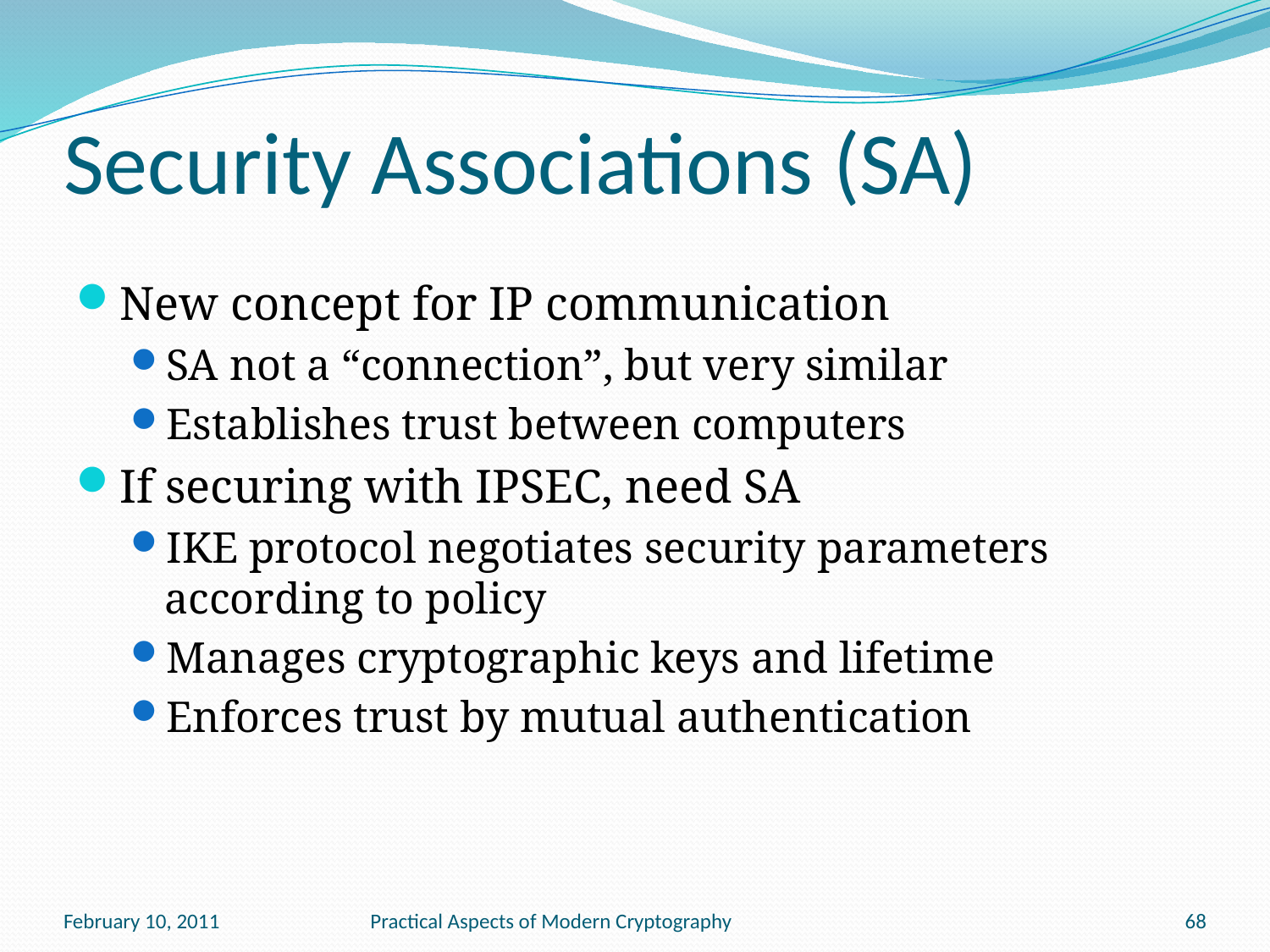

# Security Associations (SA)
New concept for IP communication
SA not a “connection”, but very similar
Establishes trust between computers
If securing with IPSEC, need SA
IKE protocol negotiates security parameters according to policy
Manages cryptographic keys and lifetime
Enforces trust by mutual authentication
February 10, 2011
Practical Aspects of Modern Cryptography
68